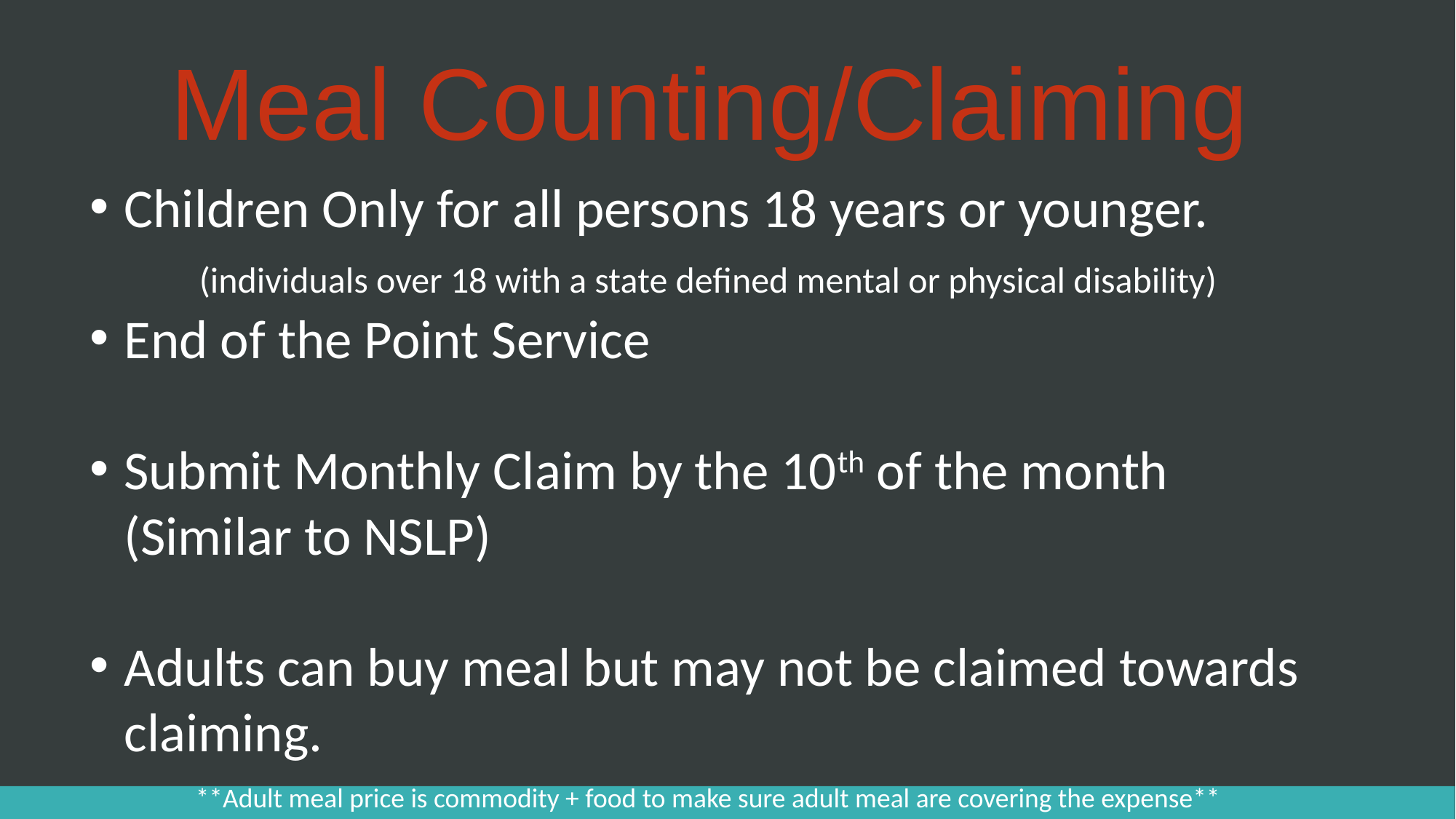

# Meal Counting/Claiming
Children Only for all persons 18 years or younger.
	(individuals over 18 with a state defined mental or physical disability)
End of the Point Service

Submit Monthly Claim by the 10th of the month (Similar to NSLP)

Adults can buy meal but may not be claimed towards claiming.

**Adult meal price is commodity + food to make sure adult meal are covering the expense**